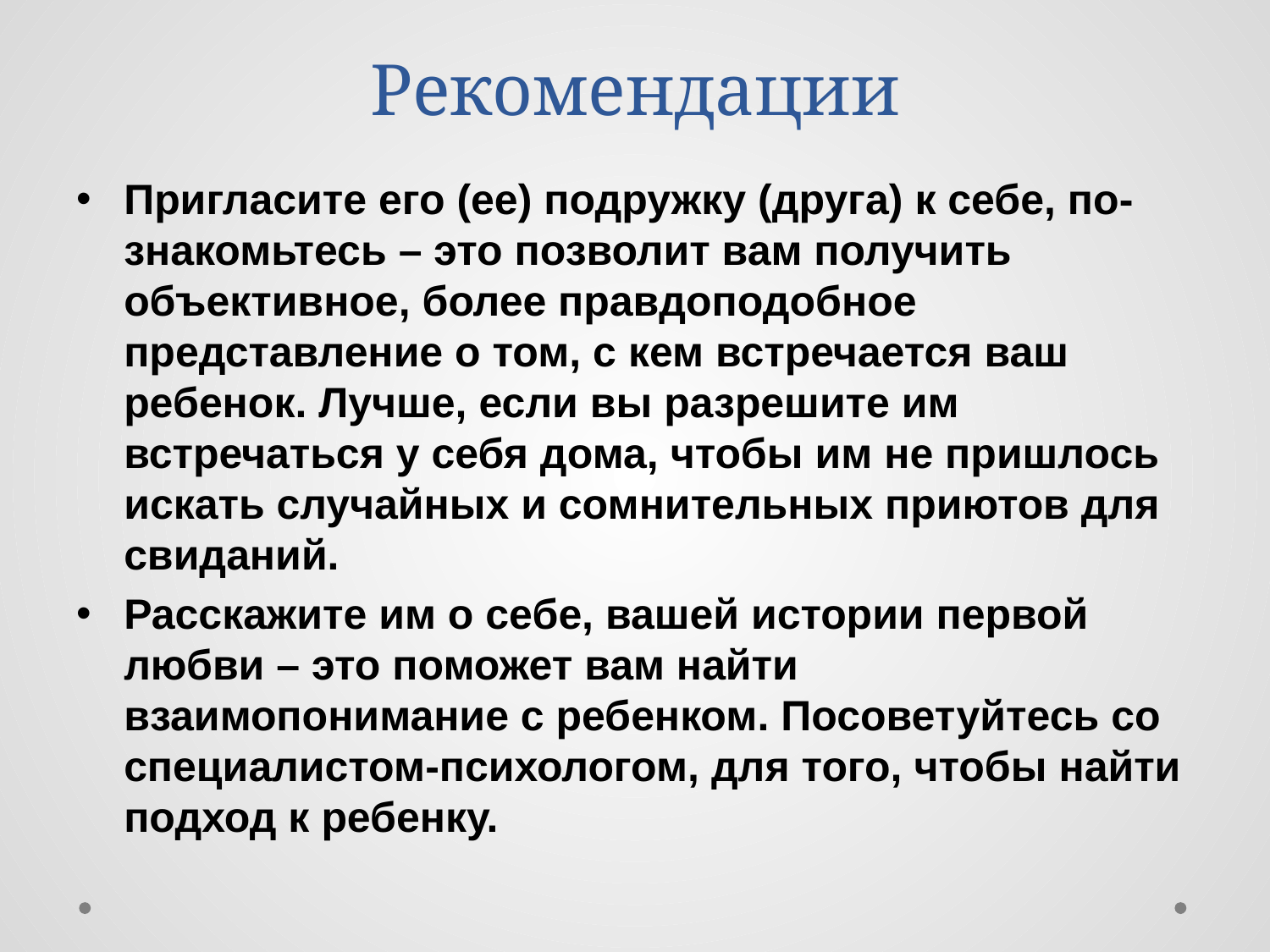

# Рекомендации
Пригласите его (ее) подружку (друга) к себе, по- знакомьтесь – это позволит вам получить объективное, более правдоподобное представление о том, с кем встречается ваш ребенок. Лучше, если вы разрешите им встречаться у себя дома, чтобы им не пришлось искать случайных и сомнительных приютов для свиданий.
Расскажите им о себе, вашей истории первой любви – это поможет вам найти взаимопонимание с ребенком. Посоветуйтесь со специалистом-психологом, для того, чтобы найти подход к ребенку.